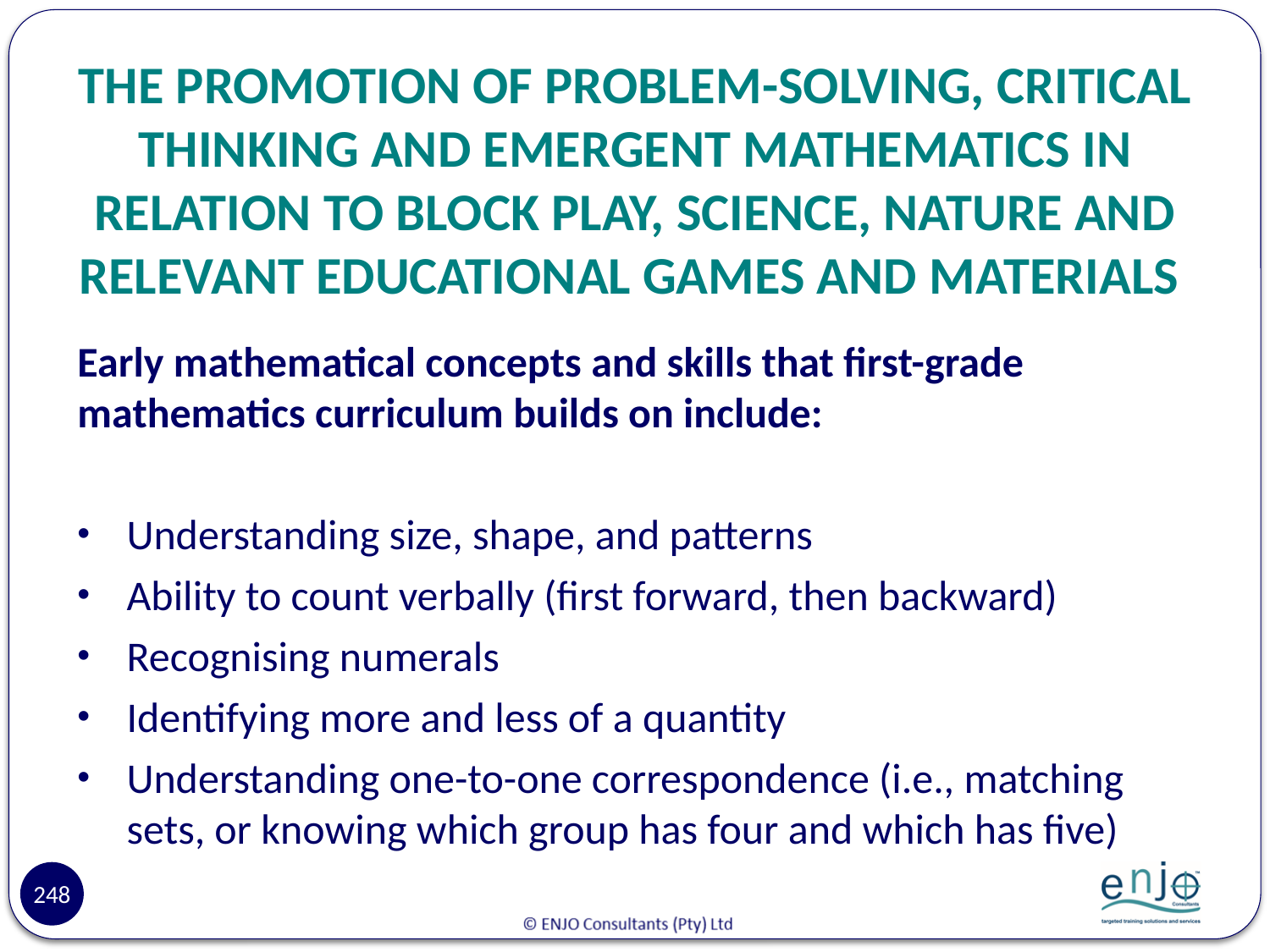

# THE PROMOTION OF PROBLEM-SOLVING, CRITICAL THINKING AND EMERGENT MATHEMATICS IN RELATION TO BLOCK PLAY, SCIENCE, NATURE AND RELEVANT EDUCATIONAL GAMES AND MATERIALS
Early mathematical concepts and skills that first-grade mathematics curriculum builds on include:

Understanding size, shape, and patterns
Ability to count verbally (first forward, then backward)
Recognising numerals
Identifying more and less of a quantity
Understanding one-to-one correspondence (i.e., matching sets, or knowing which group has four and which has five)
248